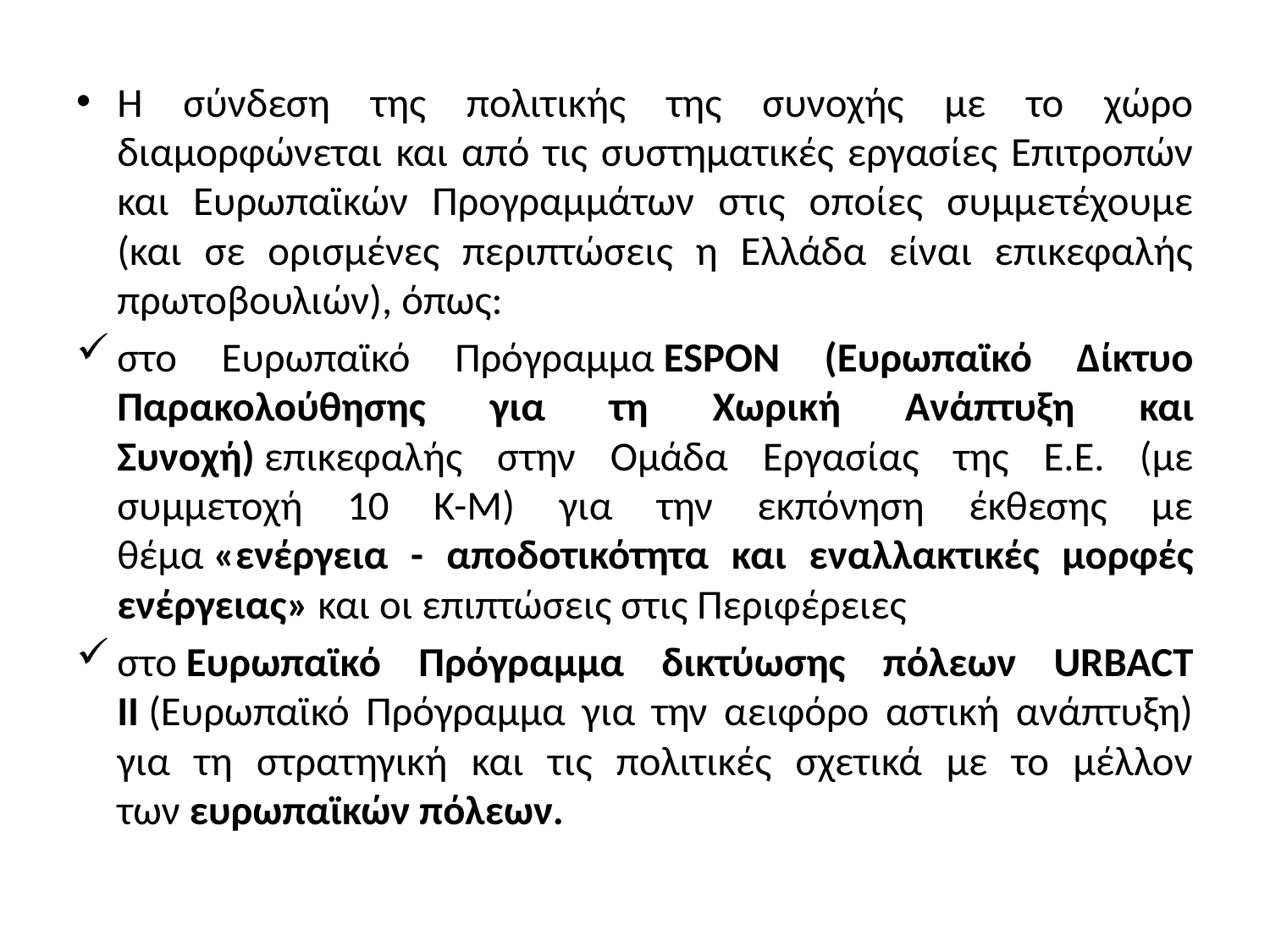

Η σύνδεση της πολιτικής της συνοχής με το χώρο διαμορφώνεται και από τις συστηματικές εργασίες Επιτροπών και Ευρωπαϊκών Προγραμμάτων στις οποίες συμμετέχουμε (και σε ορισμένες περιπτώσεις η Ελλάδα είναι επικεφαλής πρωτοβουλιών), όπως:
στο Ευρωπαϊκό Πρόγραμμα ESPON (Ευρωπαϊκό Δίκτυο Παρακολούθησης για τη Χωρική Ανάπτυξη και Συνοχή) επικεφαλής στην Ομάδα Εργασίας της Ε.Ε. (με συμμετοχή 10 Κ-Μ) για την εκπόνηση έκθεσης με θέμα «ενέργεια - αποδοτικότητα και εναλλακτικές μορφές ενέργειας» και οι επιπτώσεις στις Περιφέρειες
στο Ευρωπαϊκό Πρόγραμμα δικτύωσης πόλεων URBACT II (Ευρωπαϊκό Πρόγραμμα για την αειφόρο αστική ανάπτυξη) για τη στρατηγική και τις πολιτικές σχετικά με το μέλλον των ευρωπαϊκών πόλεων.